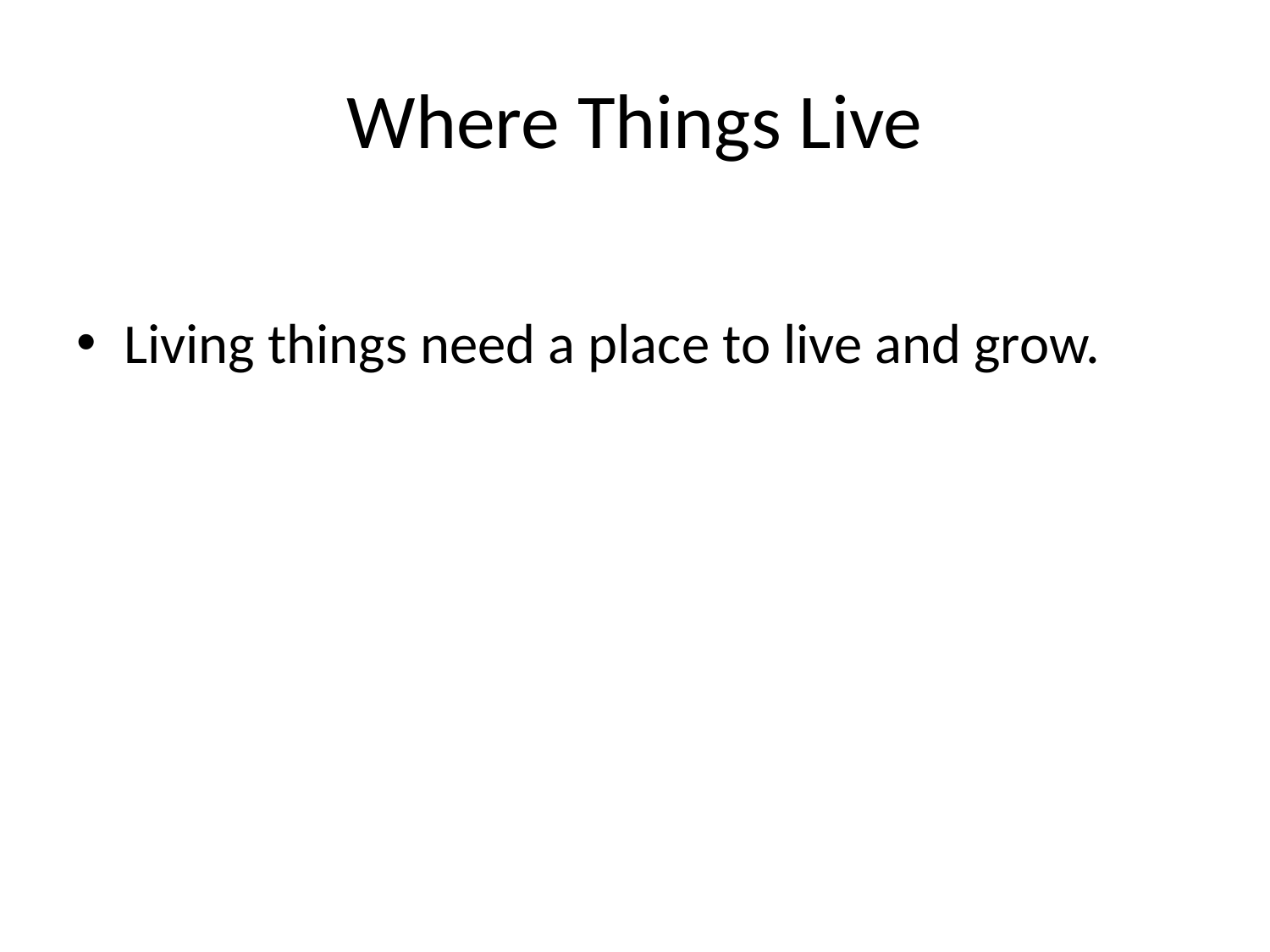

# Where Things Live

Living things need a place to live and grow.